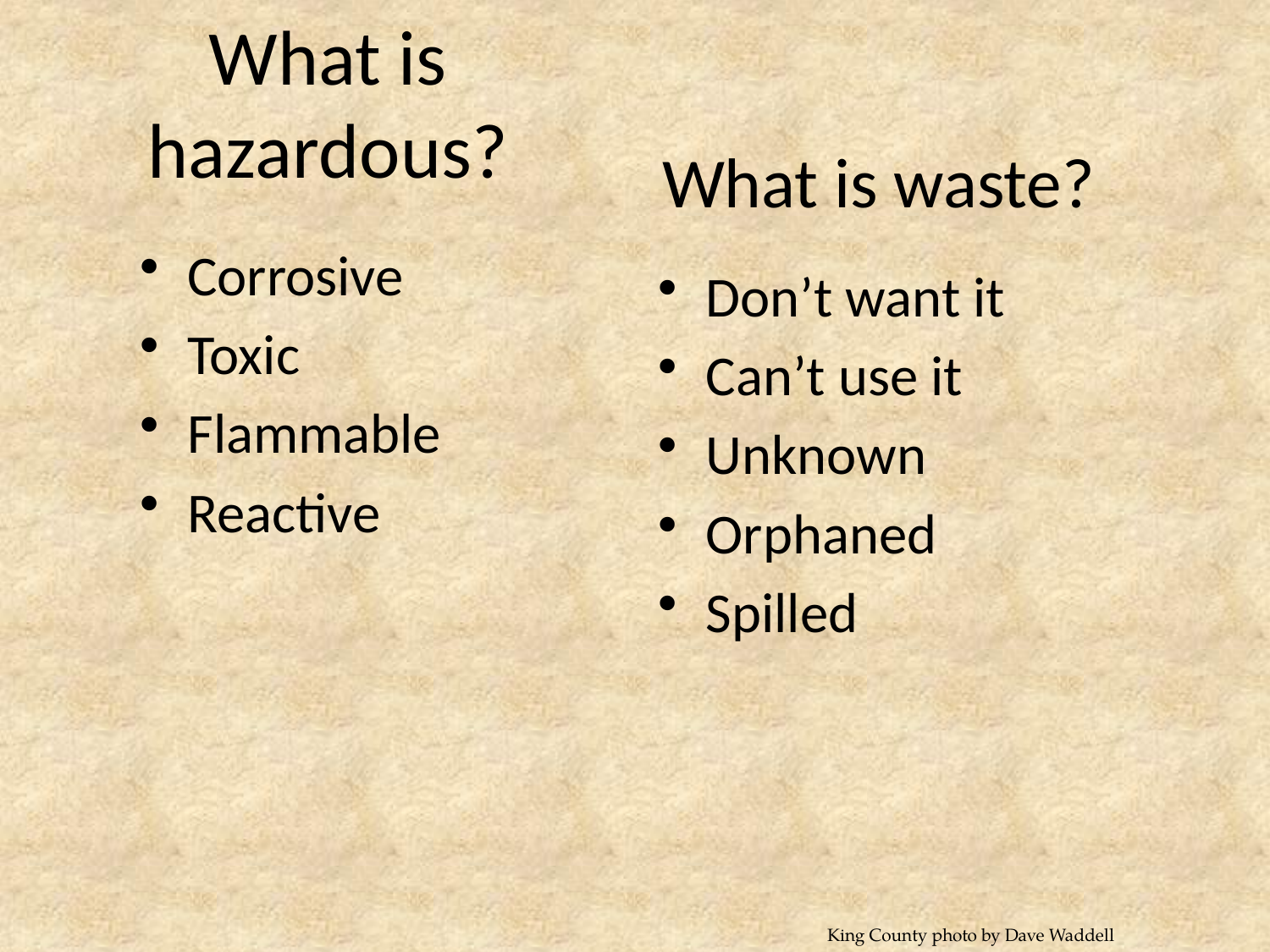

What is hazardous?
# What is waste?
Corrosive
Toxic
Flammable
Reactive
Don’t want it
Can’t use it
Unknown
Orphaned
Spilled
King County photo by Dave Waddell